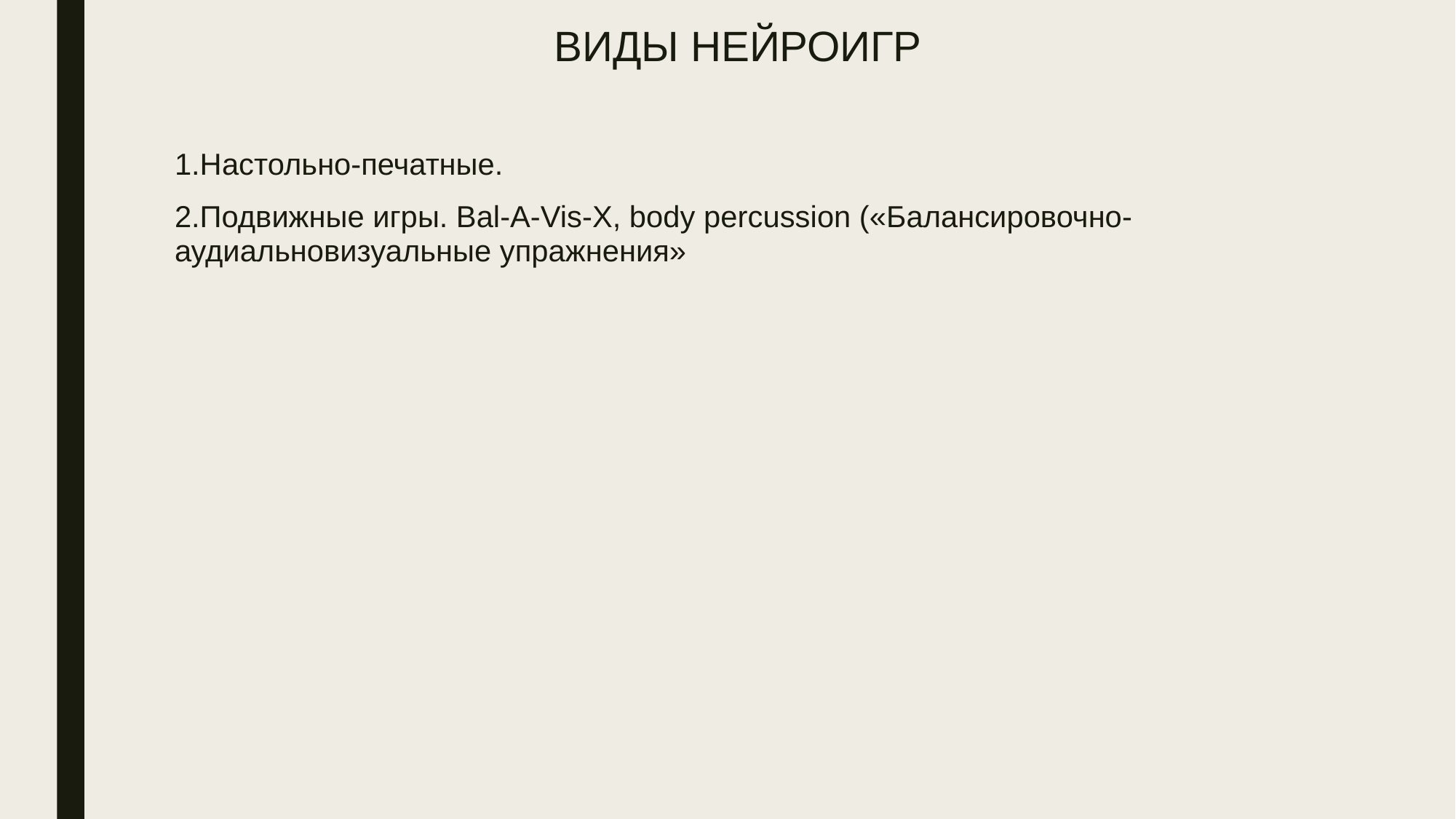

# ВИДЫ НЕЙРОИГР
1.Настольно-печатные.
2.Подвижные игры. Bal-A-Vis-Х, body percussion («Балансировочно-аудиальновизуальные упражнения»